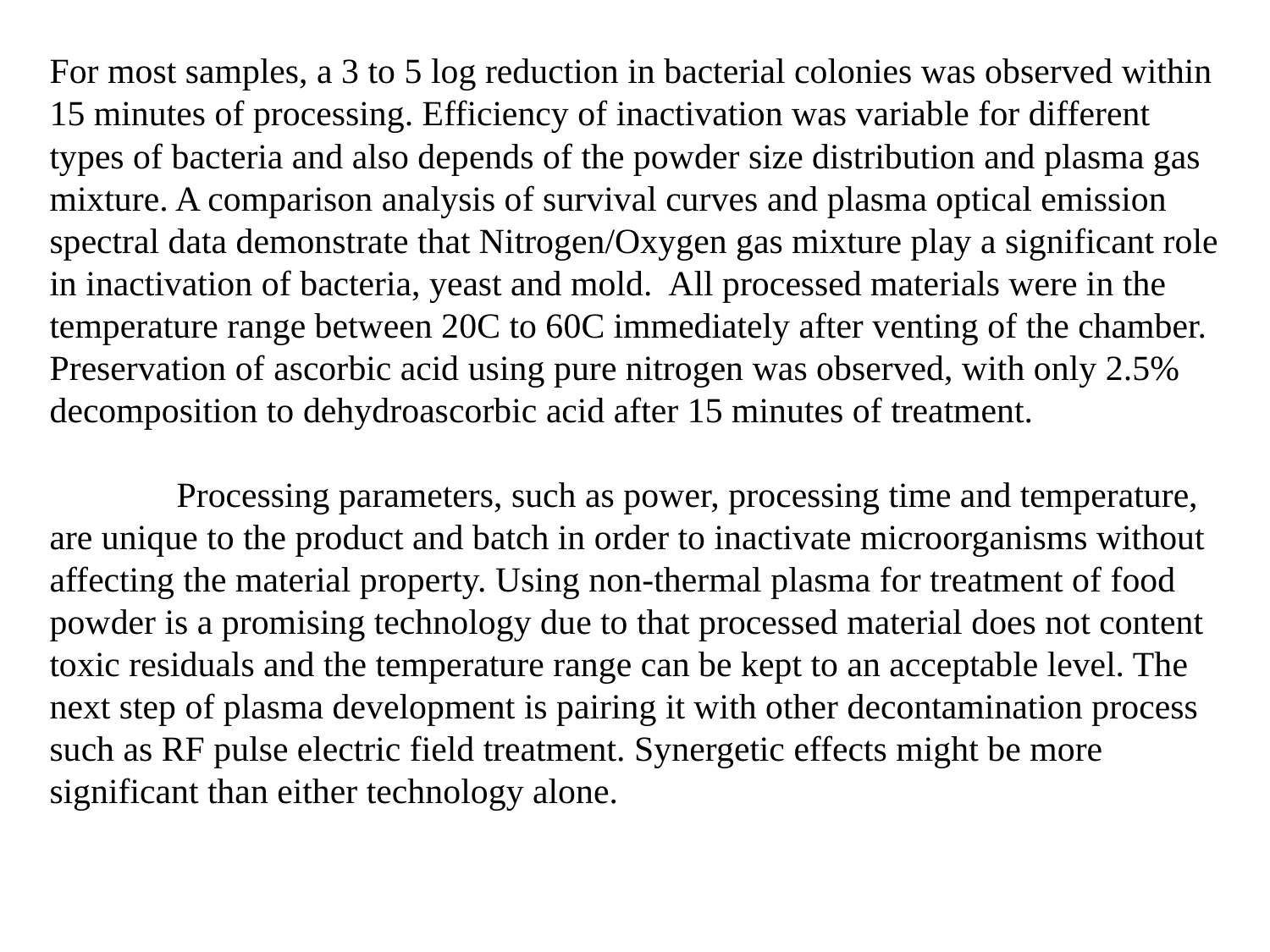

For most samples, a 3 to 5 log reduction in bacterial colonies was observed within 15 minutes of processing. Efficiency of inactivation was variable for different types of bacteria and also depends of the powder size distribution and plasma gas mixture. A comparison analysis of survival curves and plasma optical emission spectral data demonstrate that Nitrogen/Oxygen gas mixture play a significant role in inactivation of bacteria, yeast and mold.  All processed materials were in the temperature range between 20C to 60C immediately after venting of the chamber. Preservation of ascorbic acid using pure nitrogen was observed, with only 2.5% decomposition to dehydroascorbic acid after 15 minutes of treatment.

	Processing parameters, such as power, processing time and temperature, are unique to the product and batch in order to inactivate microorganisms without affecting the material property. Using non-thermal plasma for treatment of food powder is a promising technology due to that processed material does not content toxic residuals and the temperature range can be kept to an acceptable level. The next step of plasma development is pairing it with other decontamination process such as RF pulse electric field treatment. Synergetic effects might be more significant than either technology alone.